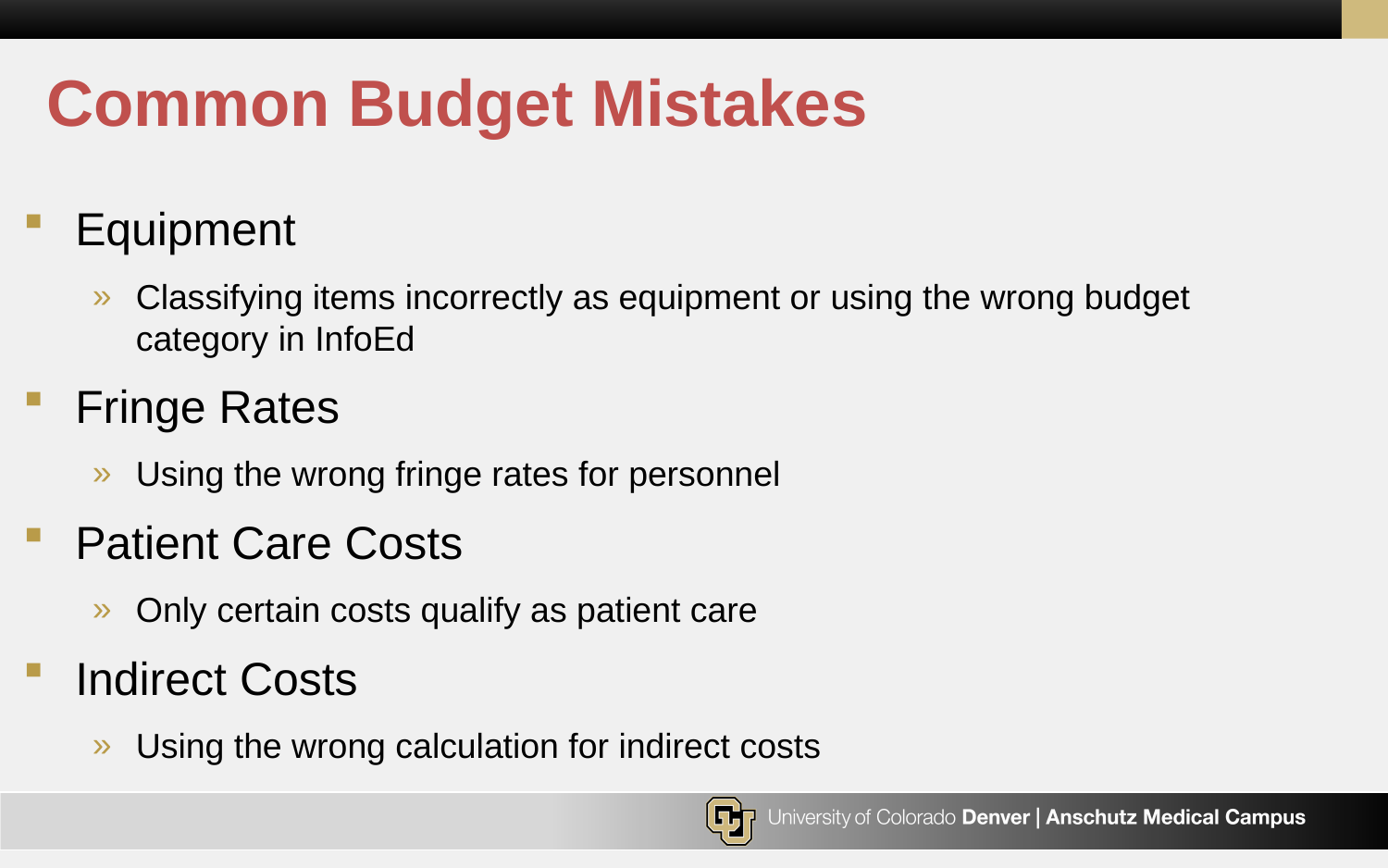

# Common Budget Mistakes
Equipment
Classifying items incorrectly as equipment or using the wrong budget category in InfoEd
Fringe Rates
Using the wrong fringe rates for personnel
Patient Care Costs
Only certain costs qualify as patient care
Indirect Costs
Using the wrong calculation for indirect costs